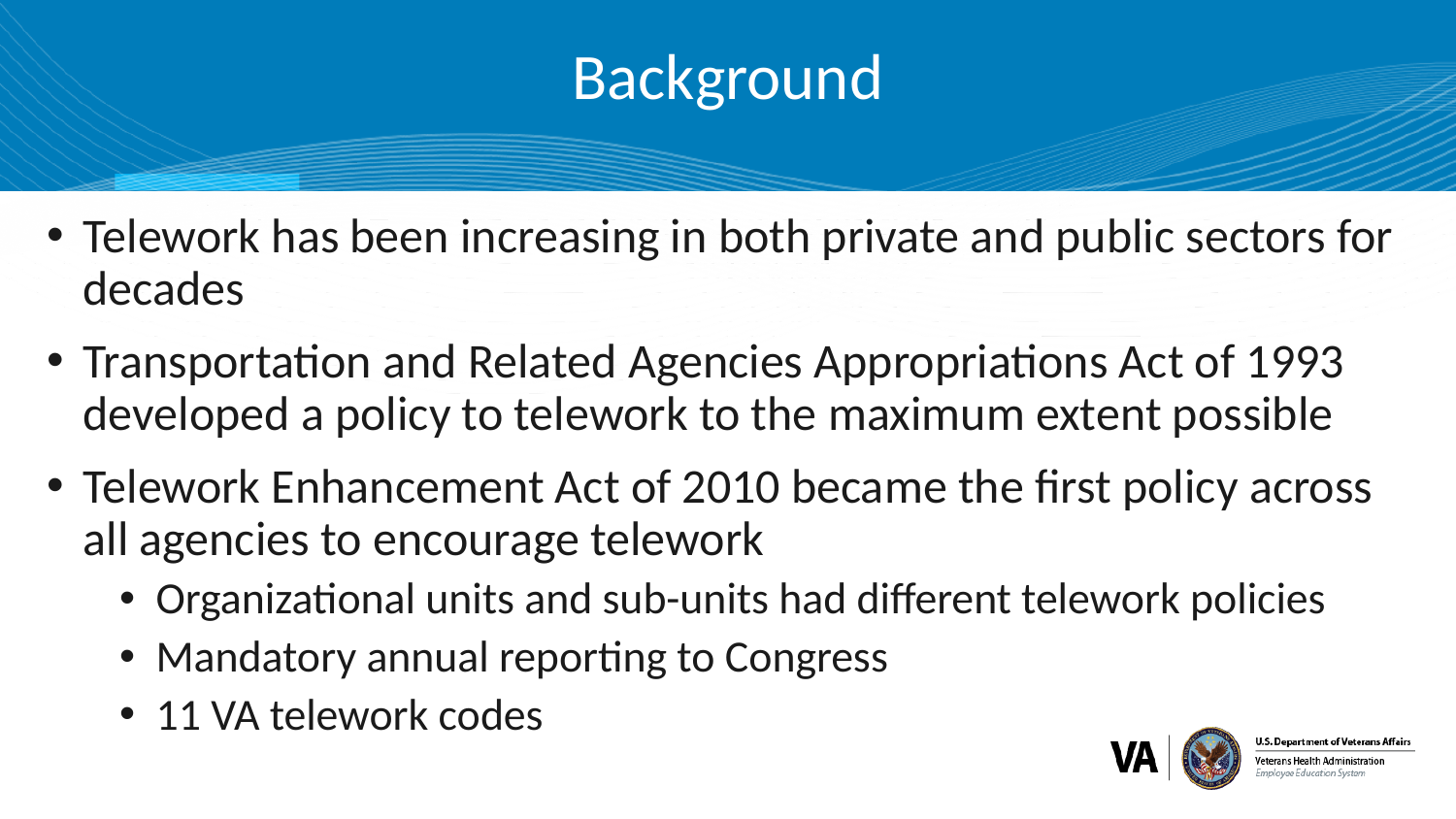

# Background
Telework has been increasing in both private and public sectors for decades
Transportation and Related Agencies Appropriations Act of 1993 developed a policy to telework to the maximum extent possible
Telework Enhancement Act of 2010 became the first policy across all agencies to encourage telework
Organizational units and sub-units had different telework policies
Mandatory annual reporting to Congress
11 VA telework codes